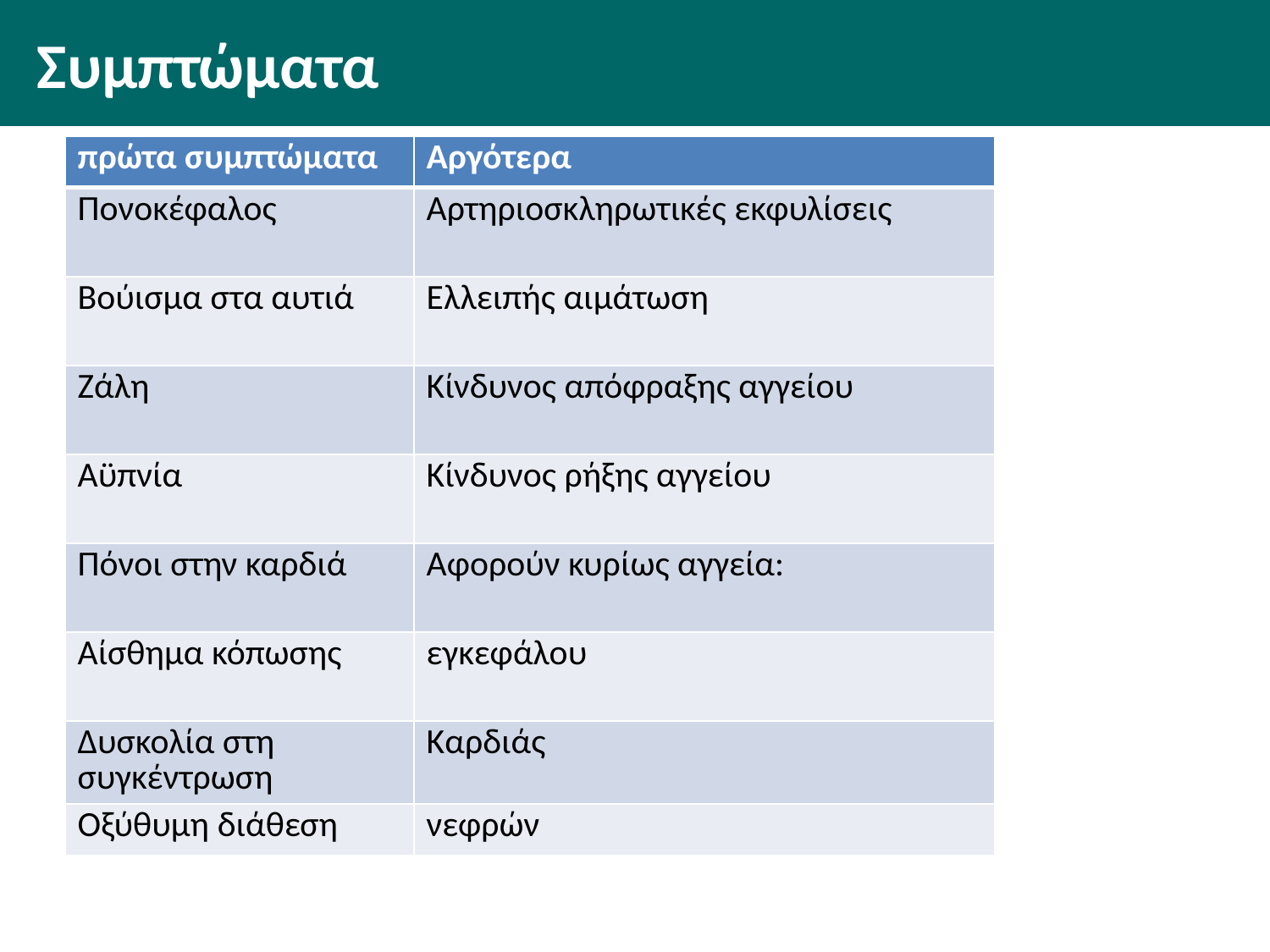

# Συμπτώματα
| πρώτα συμπτώματα | Αργότερα |
| --- | --- |
| Πονοκέφαλος | Αρτηριοσκληρωτικές εκφυλίσεις |
| Βούισμα στα αυτιά | Ελλειπής αιμάτωση |
| Ζάλη | Κίνδυνος απόφραξης αγγείου |
| Αϋπνία | Κίνδυνος ρήξης αγγείου |
| Πόνοι στην καρδιά | Αφορούν κυρίως αγγεία: |
| Αίσθημα κόπωσης | εγκεφάλου |
| Δυσκολία στη συγκέντρωση | Καρδιάς |
| Οξύθυμη διάθεση | νεφρών |